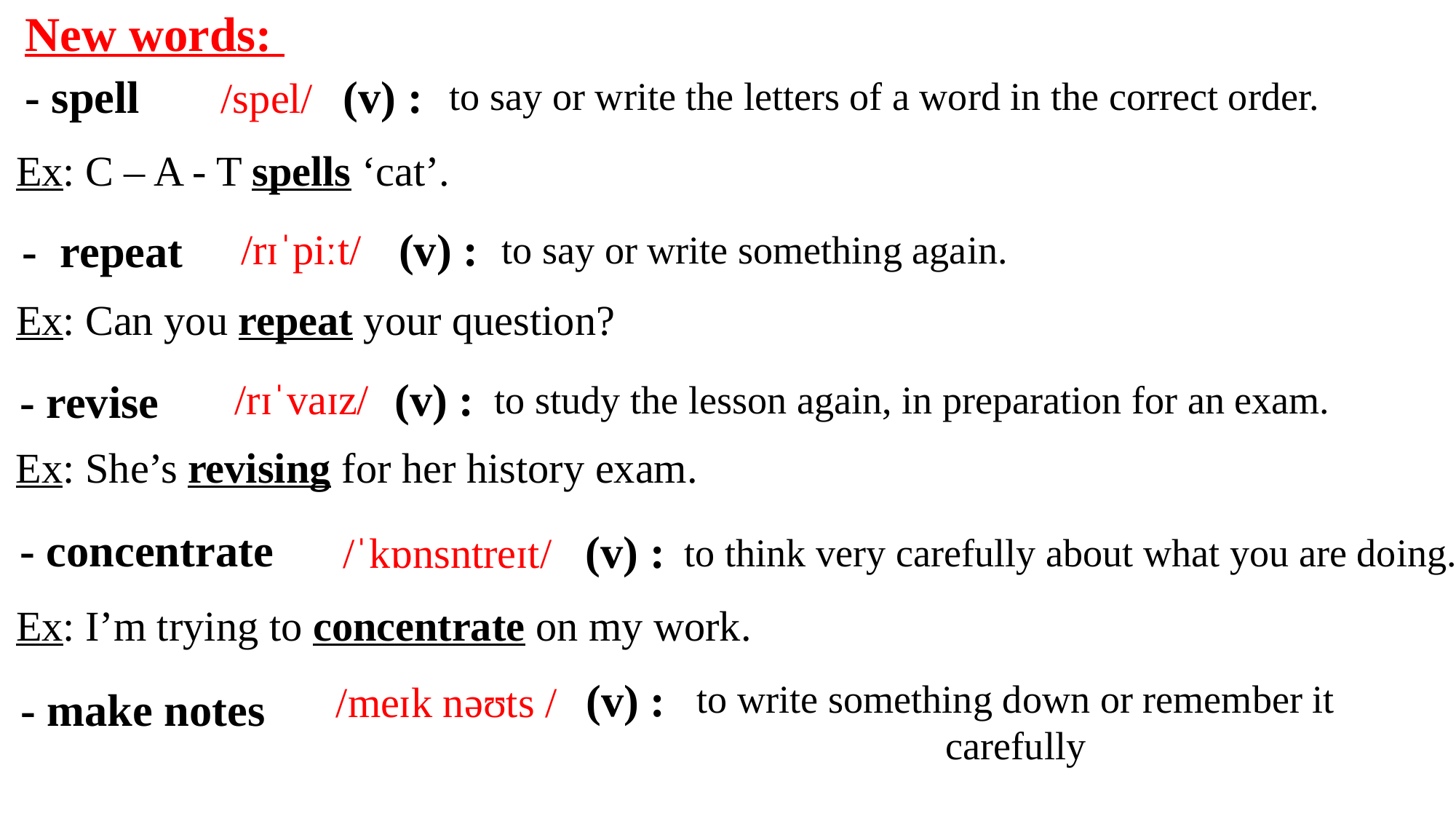

New words:
- spell
(v) :
/spel/
to say or write the letters of a word in the correct order.
Ex: C – A - T spells ‘cat’.
(v) :
-  repeat
/rɪˈpiːt/
to say or write something again.
Ex: Can you repeat your question?
(v) :
/rɪˈvaɪz/
- revise
to study the lesson again, in preparation for an exam.
Ex: She’s revising for her history exam.
- concentrate
(v) :
/ˈkɒnsntreɪt/
to think very carefully about what you are doing.
Ex: I’m trying to concentrate on my work.
- make notes
(v) :
/meɪk nəʊts /
to write something down or remember it carefully